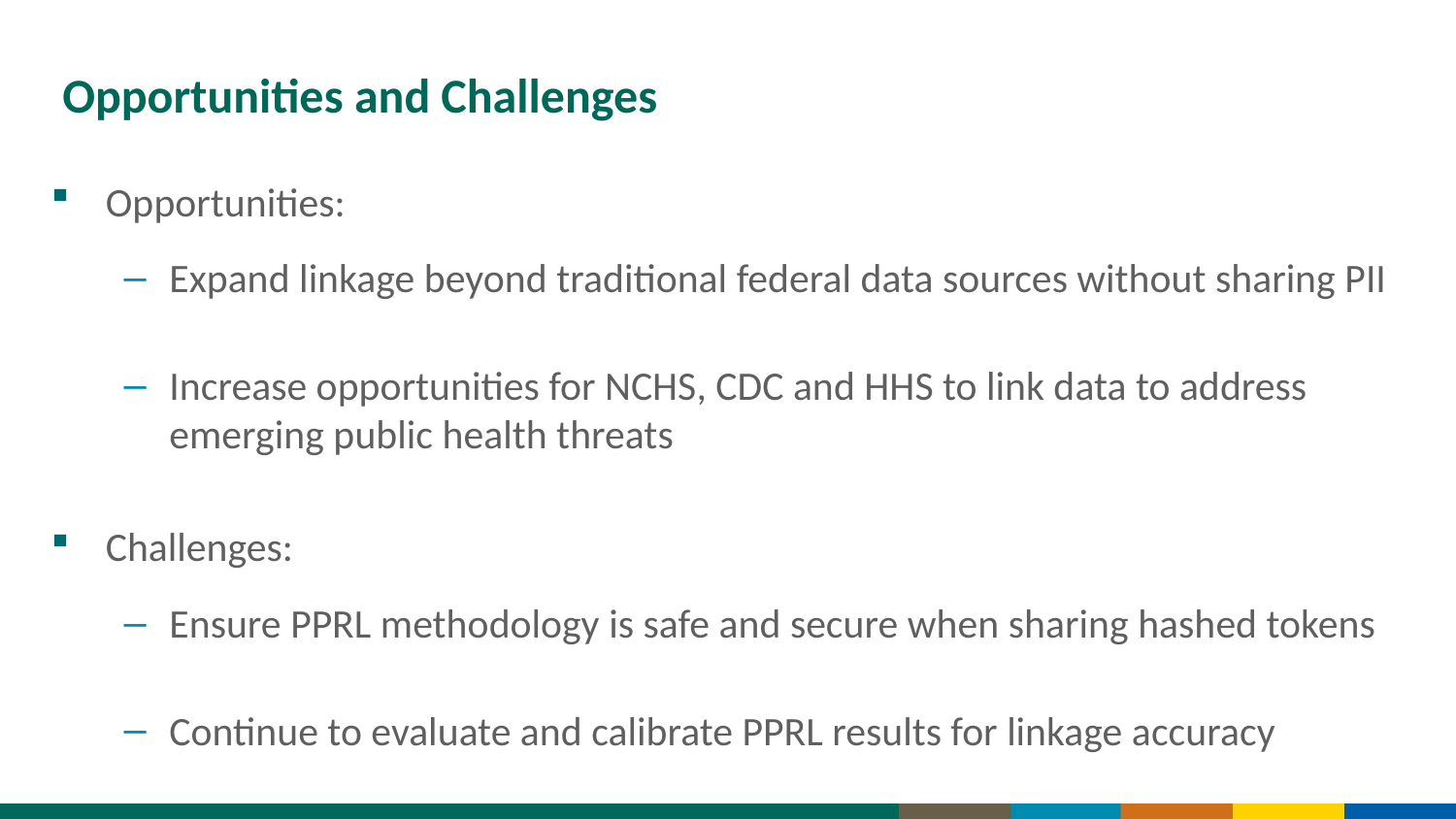

# Opportunities and Challenges
Opportunities:

Expand linkage beyond traditional federal data sources without sharing PII

Increase opportunities for NCHS, CDC and HHS to link data to address emerging public health threats

Challenges:

Ensure PPRL methodology is safe and secure when sharing hashed tokens

Continue to evaluate and calibrate PPRL results for linkage accuracy